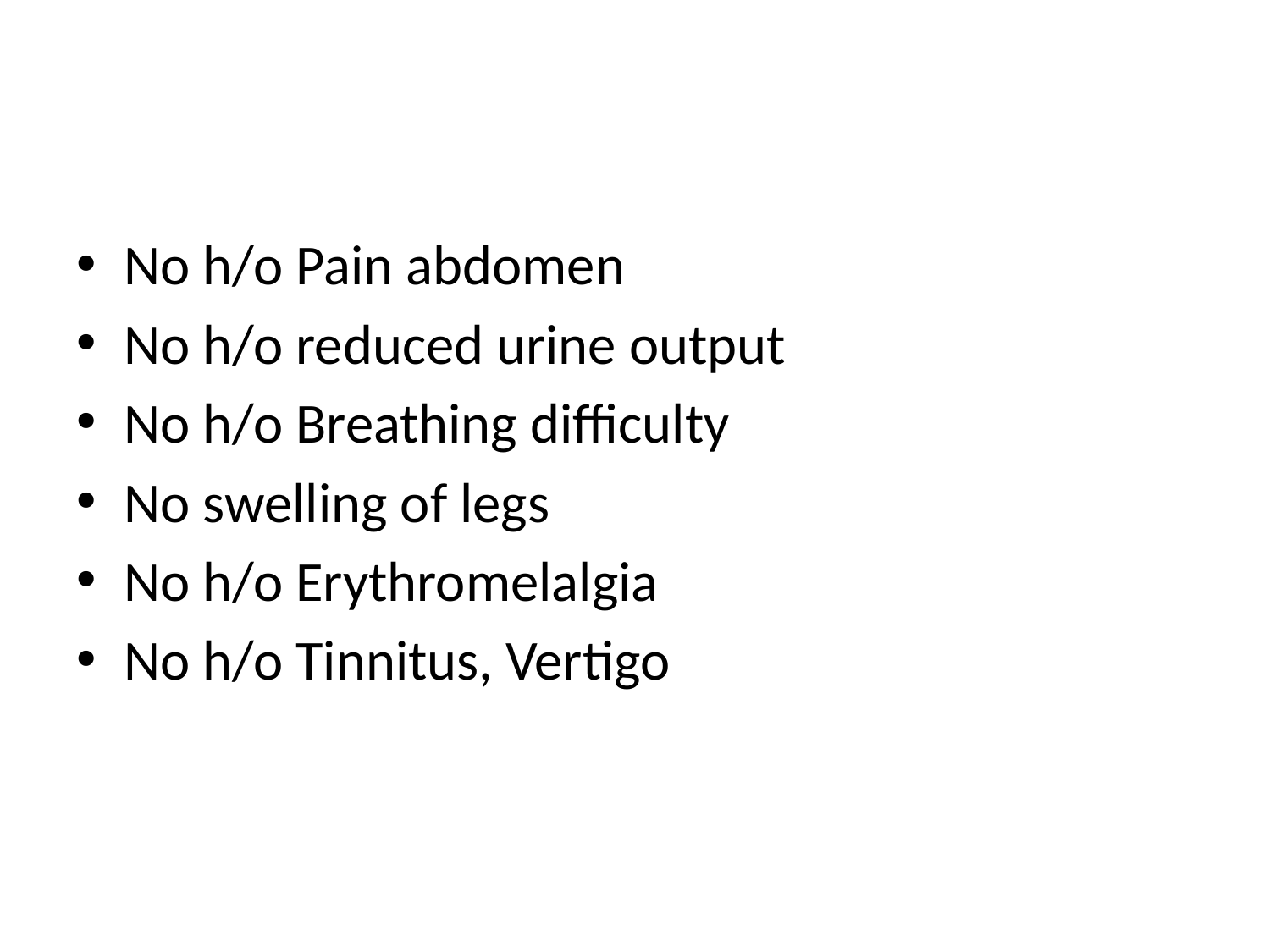

#
No h/o Pain abdomen
No h/o reduced urine output
No h/o Breathing difficulty
No swelling of legs
No h/o Erythromelalgia
No h/o Tinnitus, Vertigo